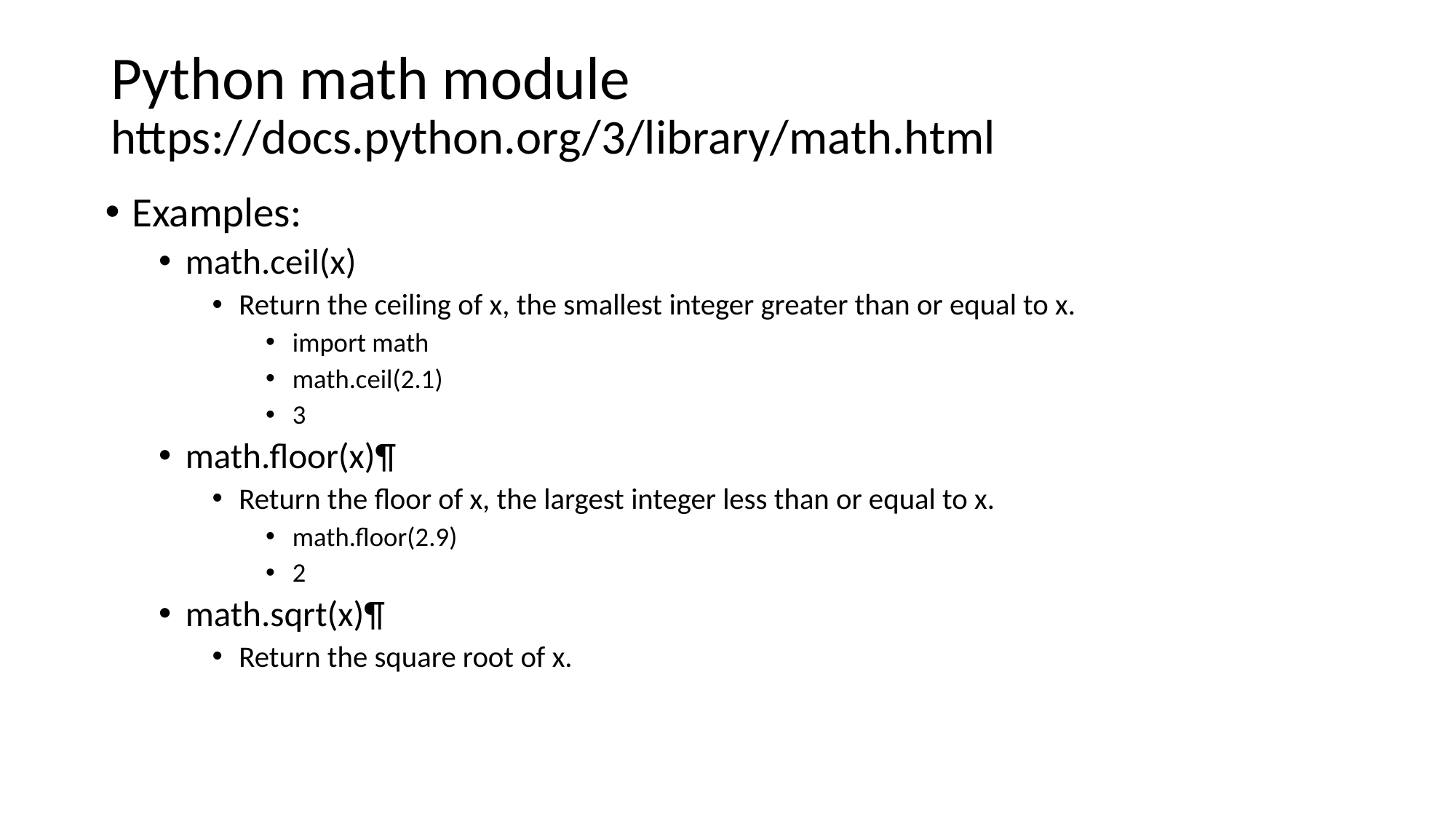

# Python math module https://docs.python.org/3/library/math.html
Examples:
math.ceil(x)
Return the ceiling of x, the smallest integer greater than or equal to x.
import math
math.ceil(2.1)
3
math.floor(x)¶
Return the floor of x, the largest integer less than or equal to x.
math.floor(2.9)
2
math.sqrt(x)¶
Return the square root of x.